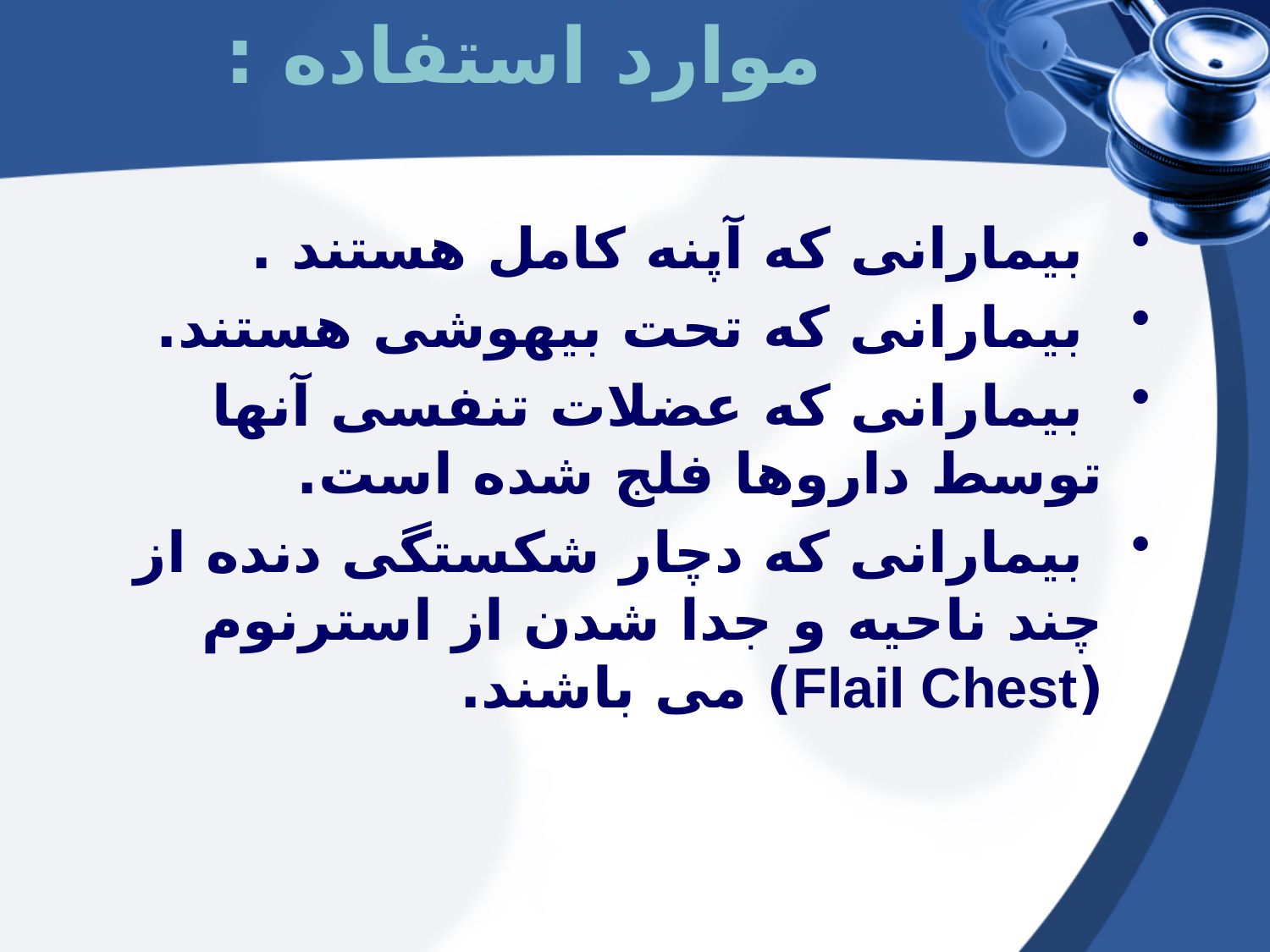

موارد استفاده :
 بیمارانی كه آپنه كامل هستند .
 بیمارانی كه تحت بیهوشی هستند.
 بیمارانی كه عضلات تنفسی آنها توسط داروها فلج شده است.
 بیمارانی كه دچار شكستگی دنده از چند ناحیه و جدا شدن از استرنوم (Flail Chest) می باشند.